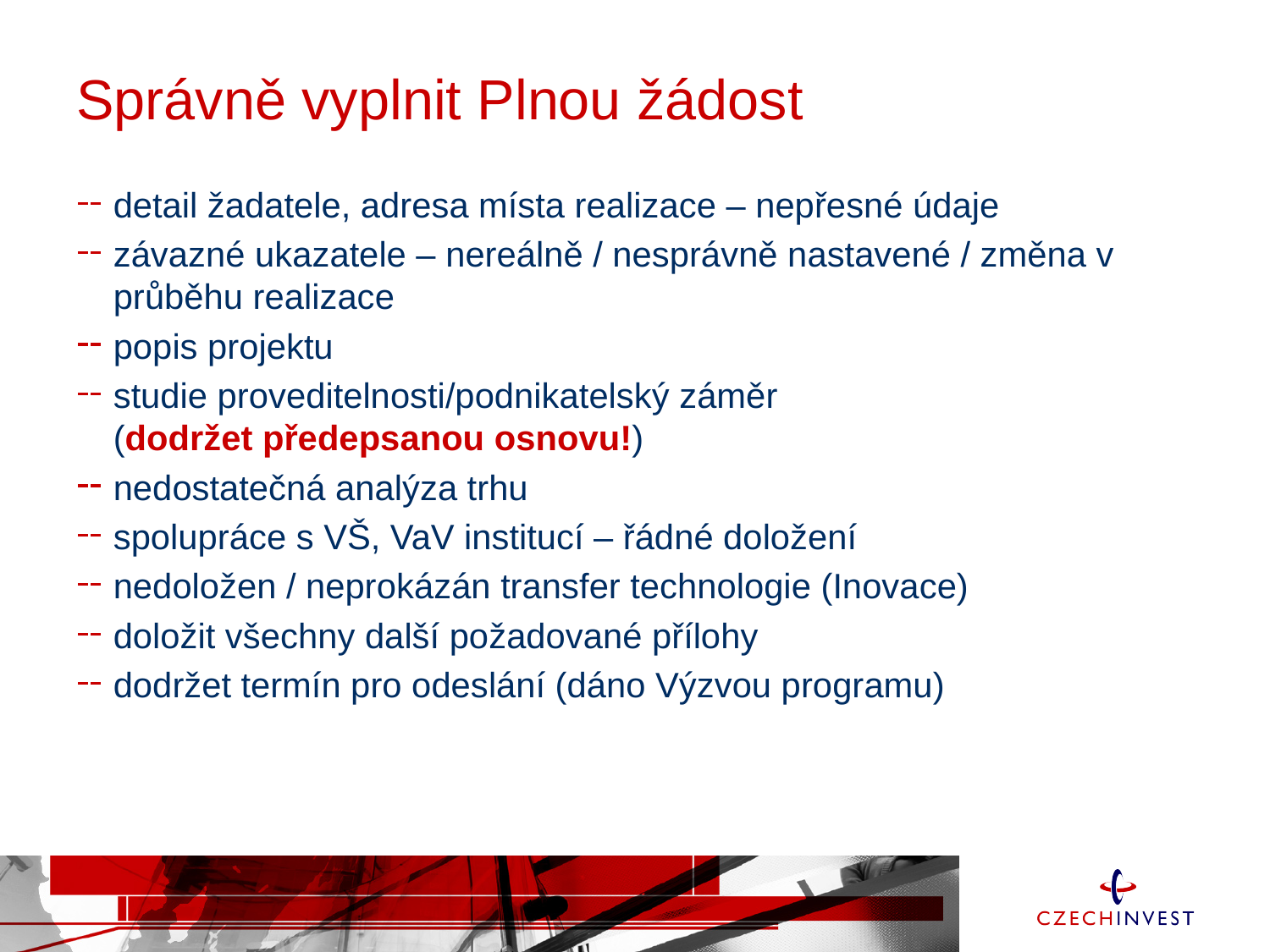

# Správně vyplnit Plnou žádost
detail žadatele, adresa místa realizace – nepřesné údaje
závazné ukazatele – nereálně / nesprávně nastavené / změna v průběhu realizace
popis projektu
studie proveditelnosti/podnikatelský záměr
(dodržet předepsanou osnovu!)
nedostatečná analýza trhu
spolupráce s VŠ, VaV institucí – řádné doložení
nedoložen / neprokázán transfer technologie (Inovace)
doložit všechny další požadované přílohy
dodržet termín pro odeslání (dáno Výzvou programu)